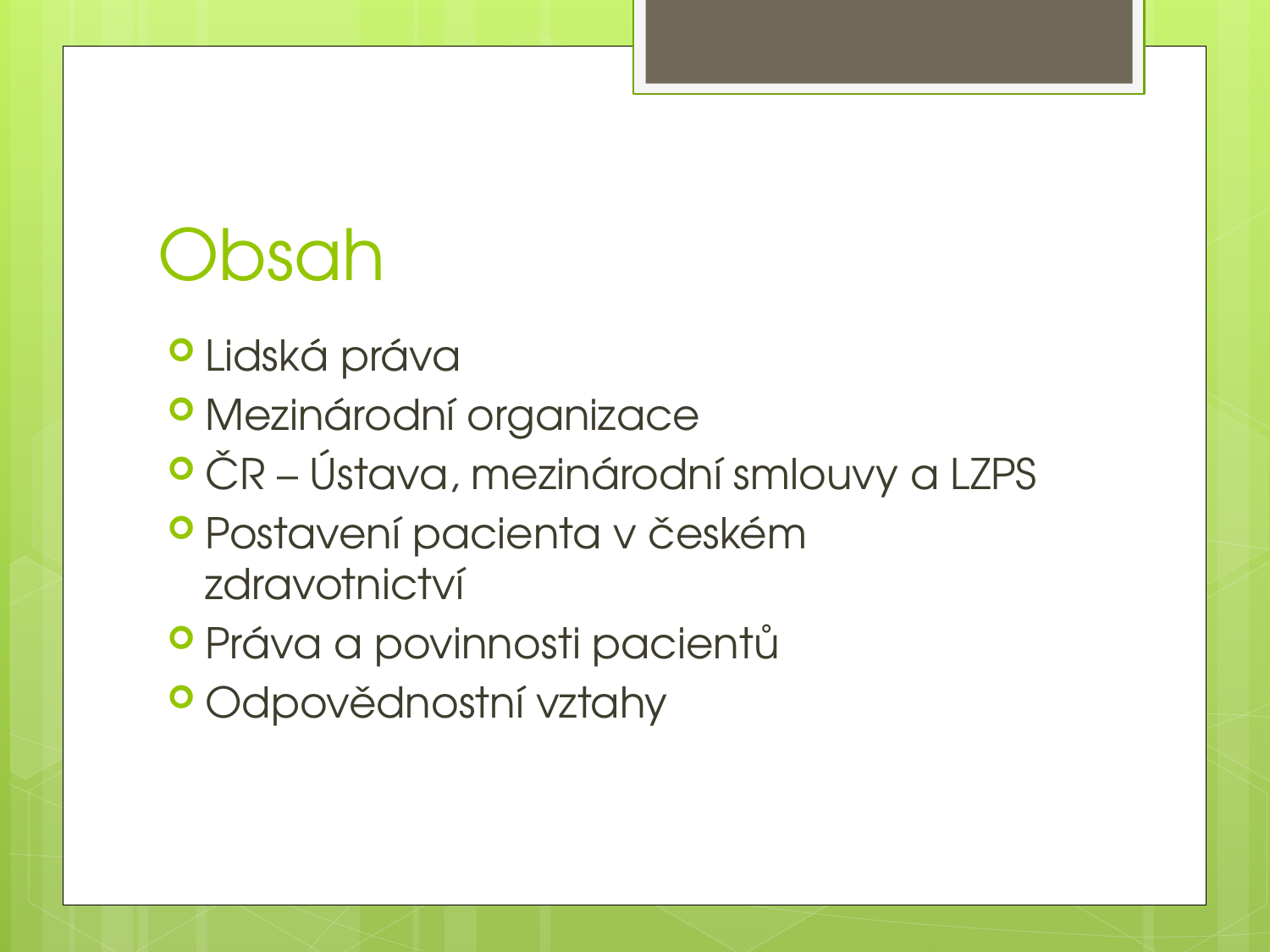

# Obsah
Lidská práva
Mezinárodní organizace
ČR – Ústava, mezinárodní smlouvy a LZPS
Postavení pacienta v českém zdravotnictví
Práva a povinnosti pacientů
Odpovědnostní vztahy